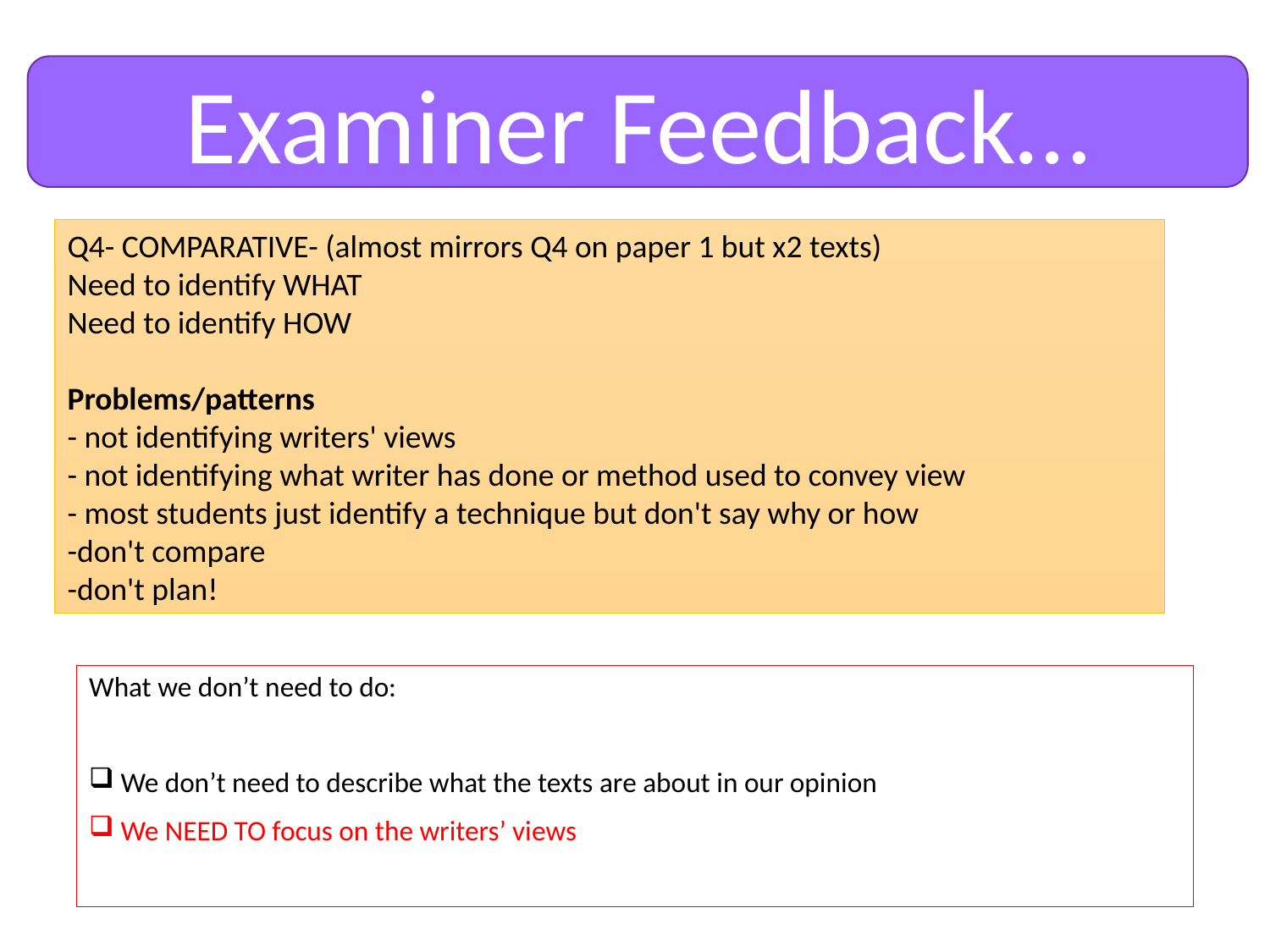

Examiner Feedback…
Q4- COMPARATIVE- (almost mirrors Q4 on paper 1 but x2 texts)
Need to identify WHAT
Need to identify HOW
Problems/patterns
- not identifying writers' views
- not identifying what writer has done or method used to convey view
- most students just identify a technique but don't say why or how
-don't compare
-don't plan!
What we don’t need to do:

We don’t need to describe what the texts are about in our opinion
We NEED TO focus on the writers’ views